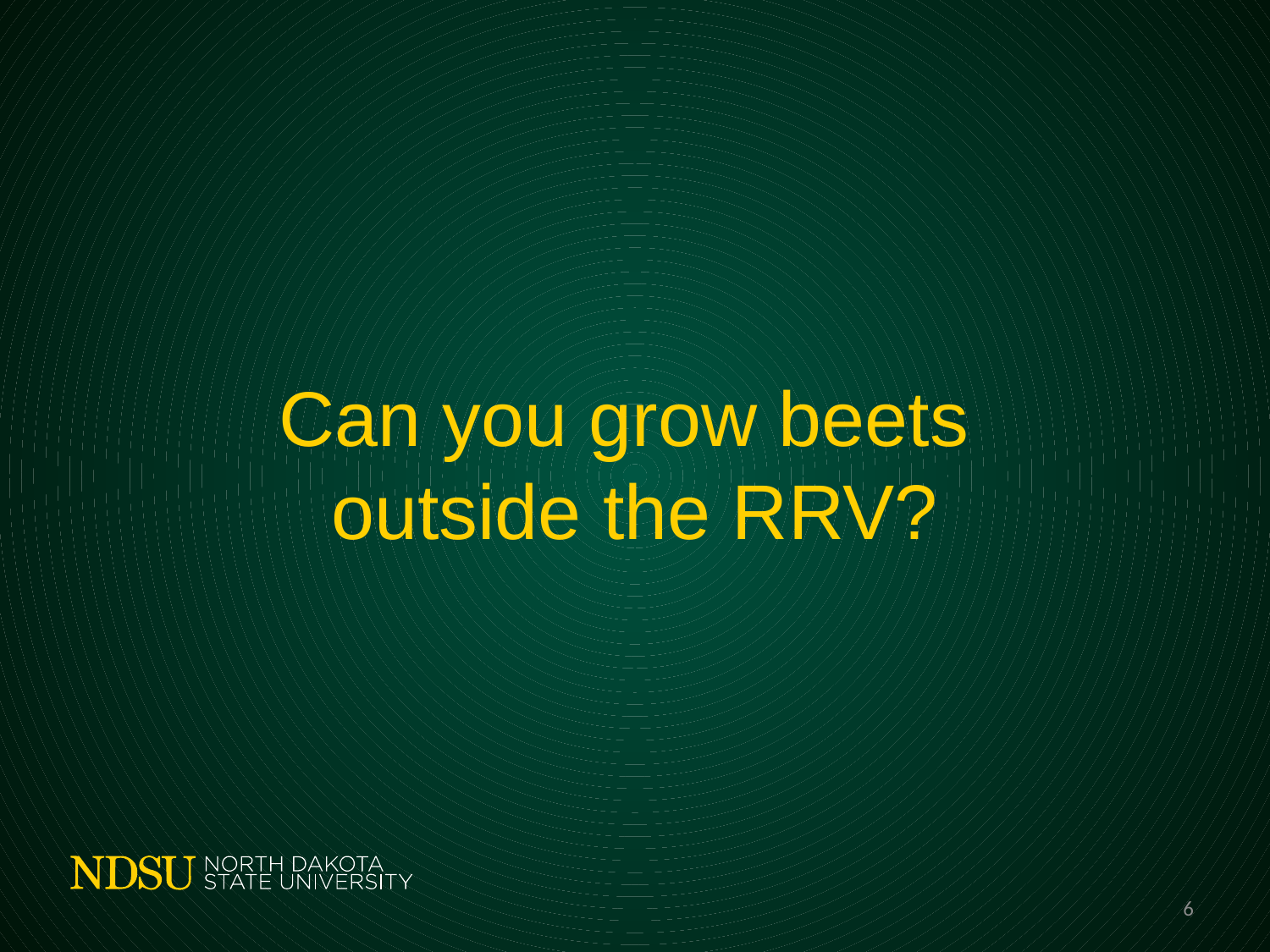

# Can you grow beets outside the RRV?
6